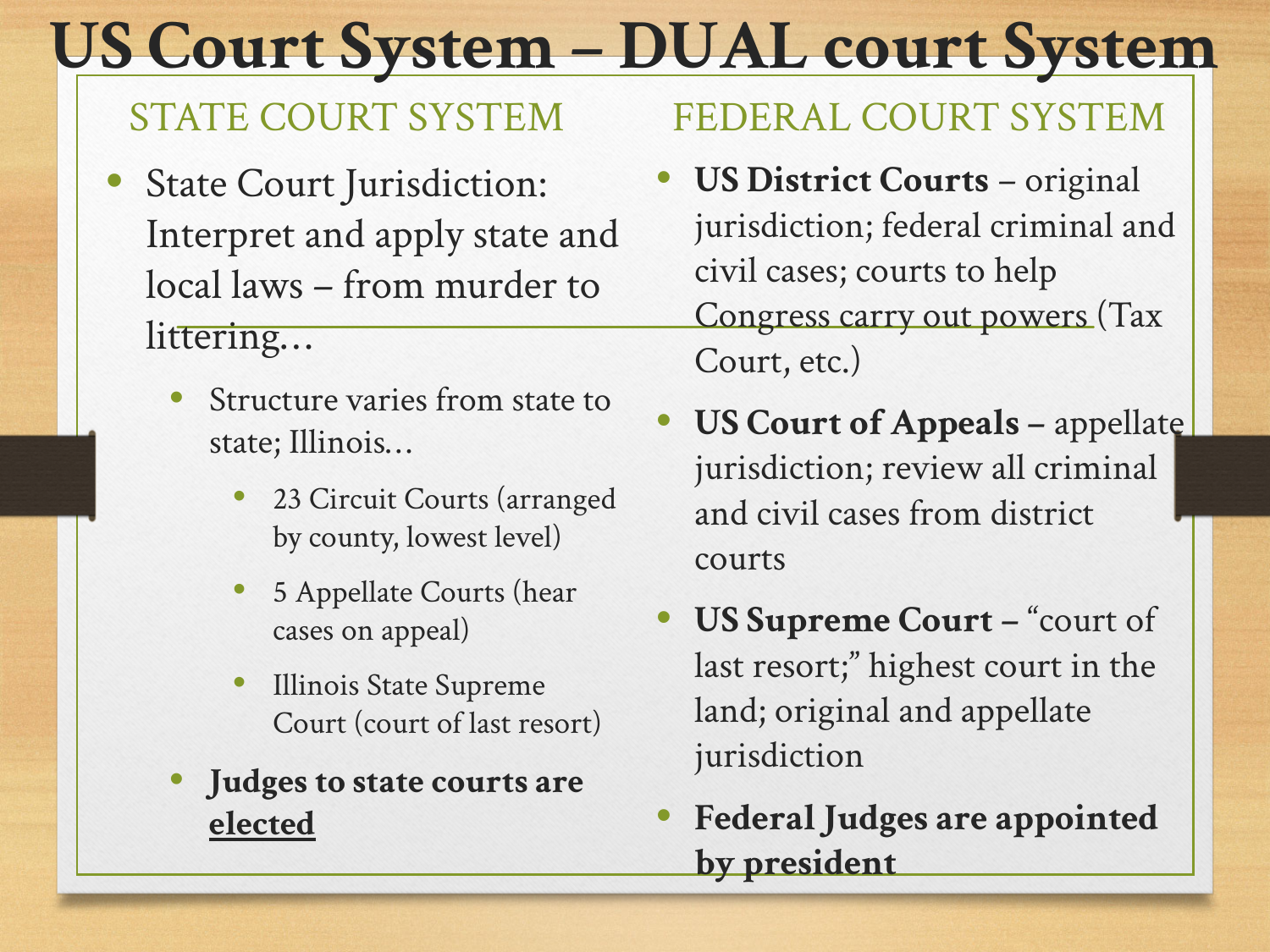

# US Court System – DUAL court System
STATE COURT SYSTEM
FEDERAL COURT SYSTEM
State Court Jurisdiction: Interpret and apply state and local laws – from murder to littering…
Structure varies from state to state; Illinois…
23 Circuit Courts (arranged by county, lowest level)
5 Appellate Courts (hear cases on appeal)
Illinois State Supreme Court (court of last resort)
Judges to state courts are elected
US District Courts – original jurisdiction; federal criminal and civil cases; courts to help Congress carry out powers (Tax Court, etc.)
US Court of Appeals – appellate jurisdiction; review all criminal and civil cases from district courts
US Supreme Court – “court of last resort;” highest court in the land; original and appellate jurisdiction
Federal Judges are appointed by president